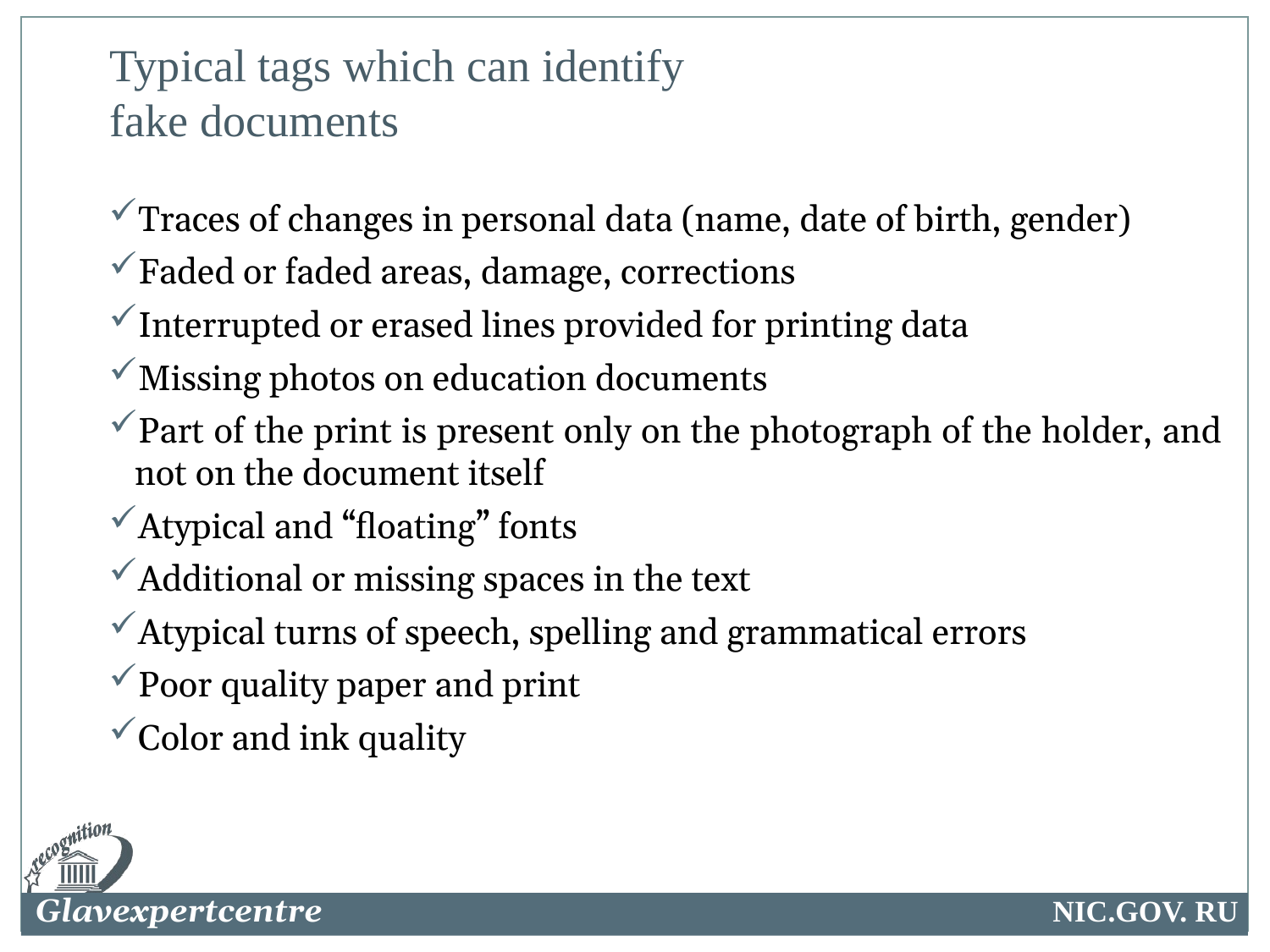

# Typical tags which can identify fake documents

Traces of changes in personal data (name, date of birth, gender)
Faded or faded areas, damage, corrections
Interrupted or erased lines provided for printing data
Missing photos on education documents
Part of the print is present only on the photograph of the holder, and not on the document itself
Atypical and “floating” fonts
Additional or missing spaces in the text
Atypical turns of speech, spelling and grammatical errors
Poor quality paper and print
Color and ink quality